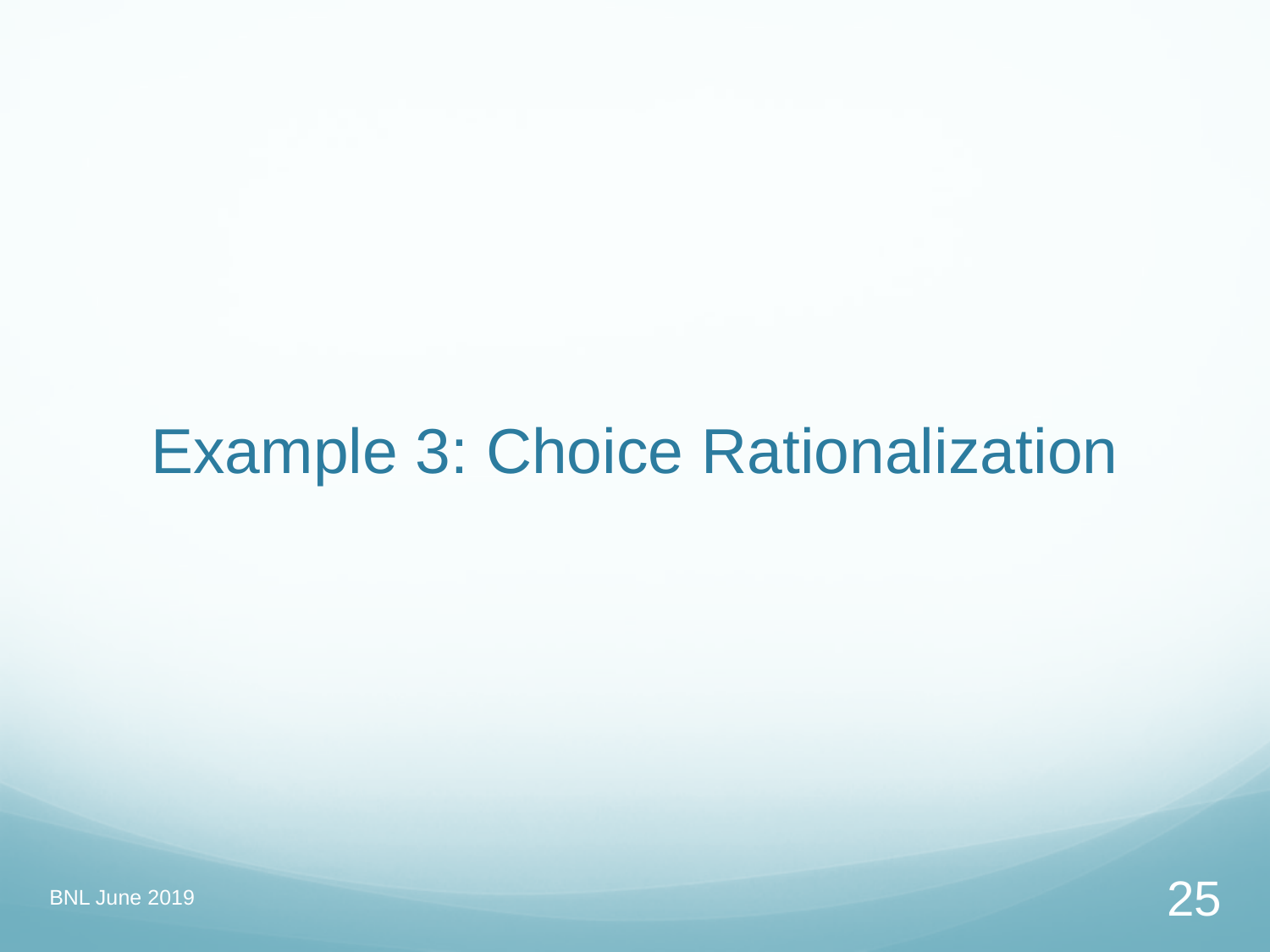

# Example 3: Choice Rationalization
BNL June 2019
25